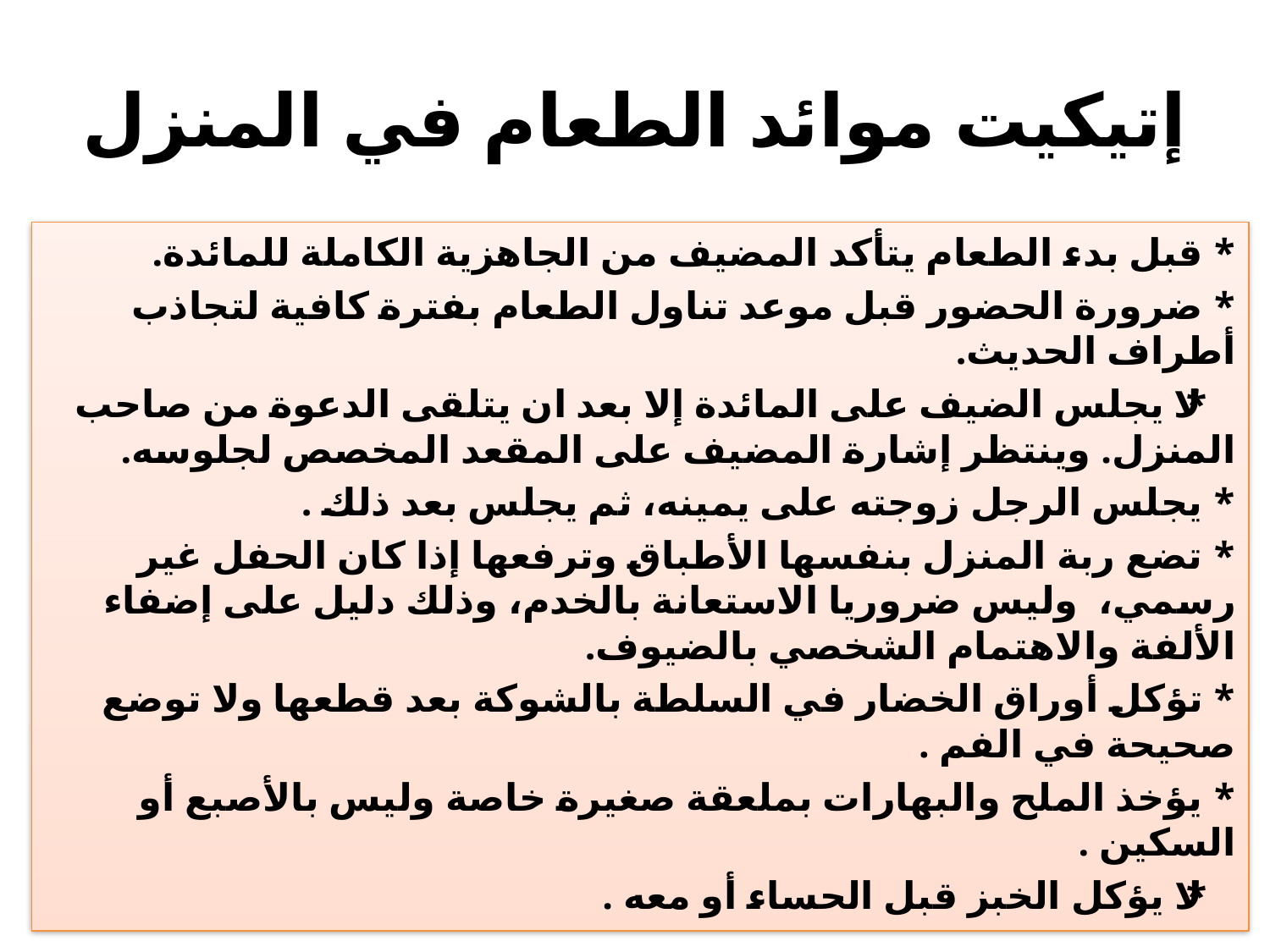

# إتيكيت موائد الطعام في المنزل
* قبل بدء الطعام يتأكد المضيف من الجاهزية الكاملة للمائدة.
* ضرورة الحضور قبل موعد تناول الطعام بفترة كافية لتجاذب  أطراف الحديث.
* لا يجلس الضيف على المائدة إلا بعد ان يتلقى الدعوة من صاحب  المنزل. وينتظر إشارة المضيف على المقعد المخصص لجلوسه.
* يجلس الرجل زوجته على يمينه، ثم يجلس بعد ذلك .
* تضع ربة المنزل بنفسها الأطباق وترفعها إذا كان الحفل غير رسمي،  وليس ضروريا الاستعانة بالخدم، وذلك دليل على إضفاء الألفة والاهتمام الشخصي بالضيوف.
* تؤكل أوراق الخضار في السلطة بالشوكة بعد قطعها ولا توضع صحيحة في الفم .
* يؤخذ الملح والبهارات بملعقة صغيرة خاصة وليس بالأصبع أو السكين .
* لا يؤكل الخبز قبل الحساء أو معه .